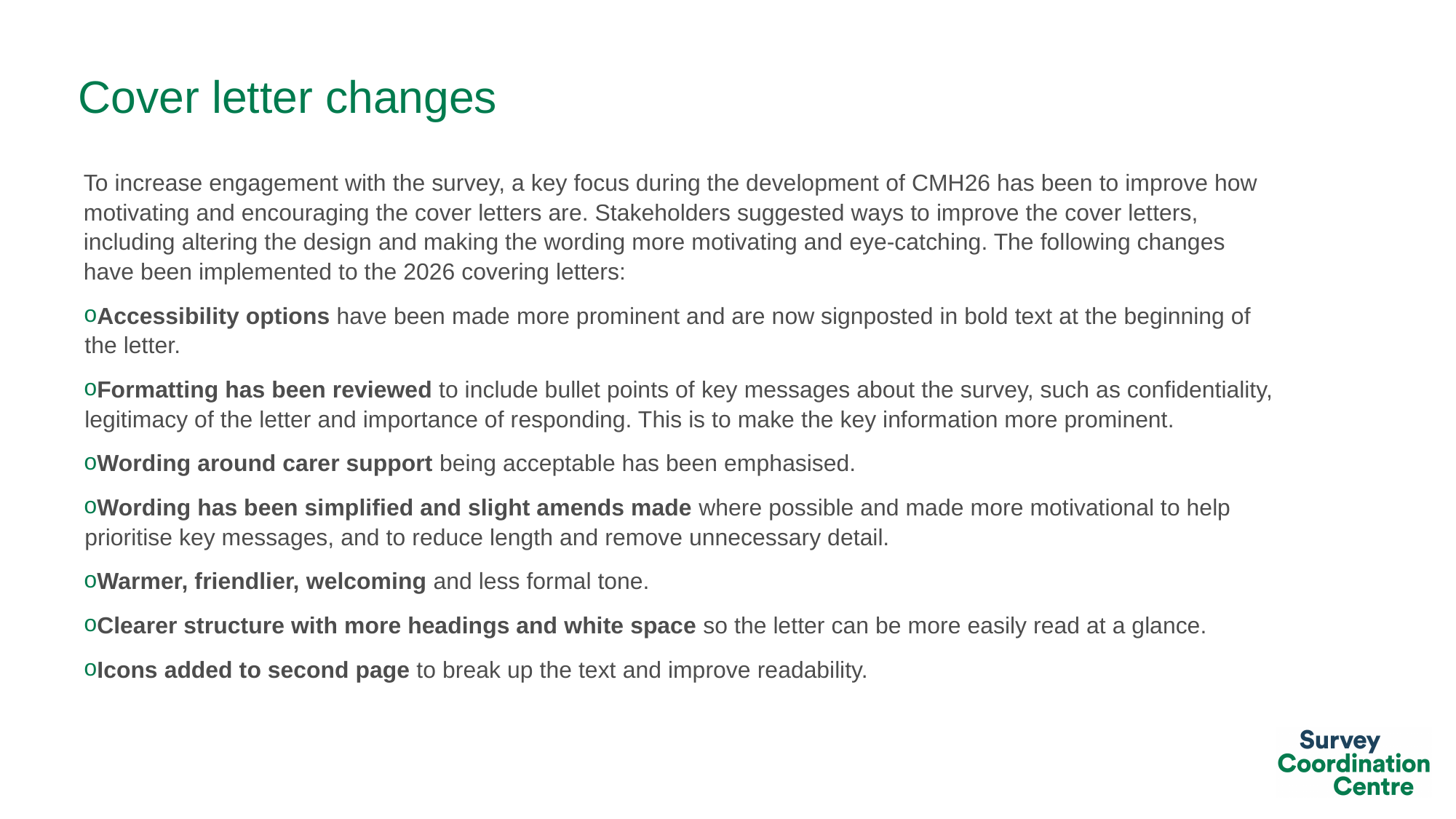

# Cover letter changes
To increase engagement with the survey, a key focus during the development of CMH26 has been to improve how motivating and encouraging the cover letters are. Stakeholders suggested ways to improve the cover letters, including altering the design and making the wording more motivating and eye-catching. The following changes have been implemented to the 2026 covering letters:
Accessibility options have been made more prominent and are now signposted in bold text at the beginning of the letter.
Formatting has been reviewed to include bullet points of key messages about the survey, such as confidentiality, legitimacy of the letter and importance of responding. This is to make the key information more prominent.
Wording around carer support being acceptable has been emphasised.
Wording has been simplified and slight amends made where possible and made more motivational to help prioritise key messages, and to reduce length and remove unnecessary detail.
Warmer, friendlier, welcoming and less formal tone.
Clearer structure with more headings and white space so the letter can be more easily read at a glance.
Icons added to second page to break up the text and improve readability.